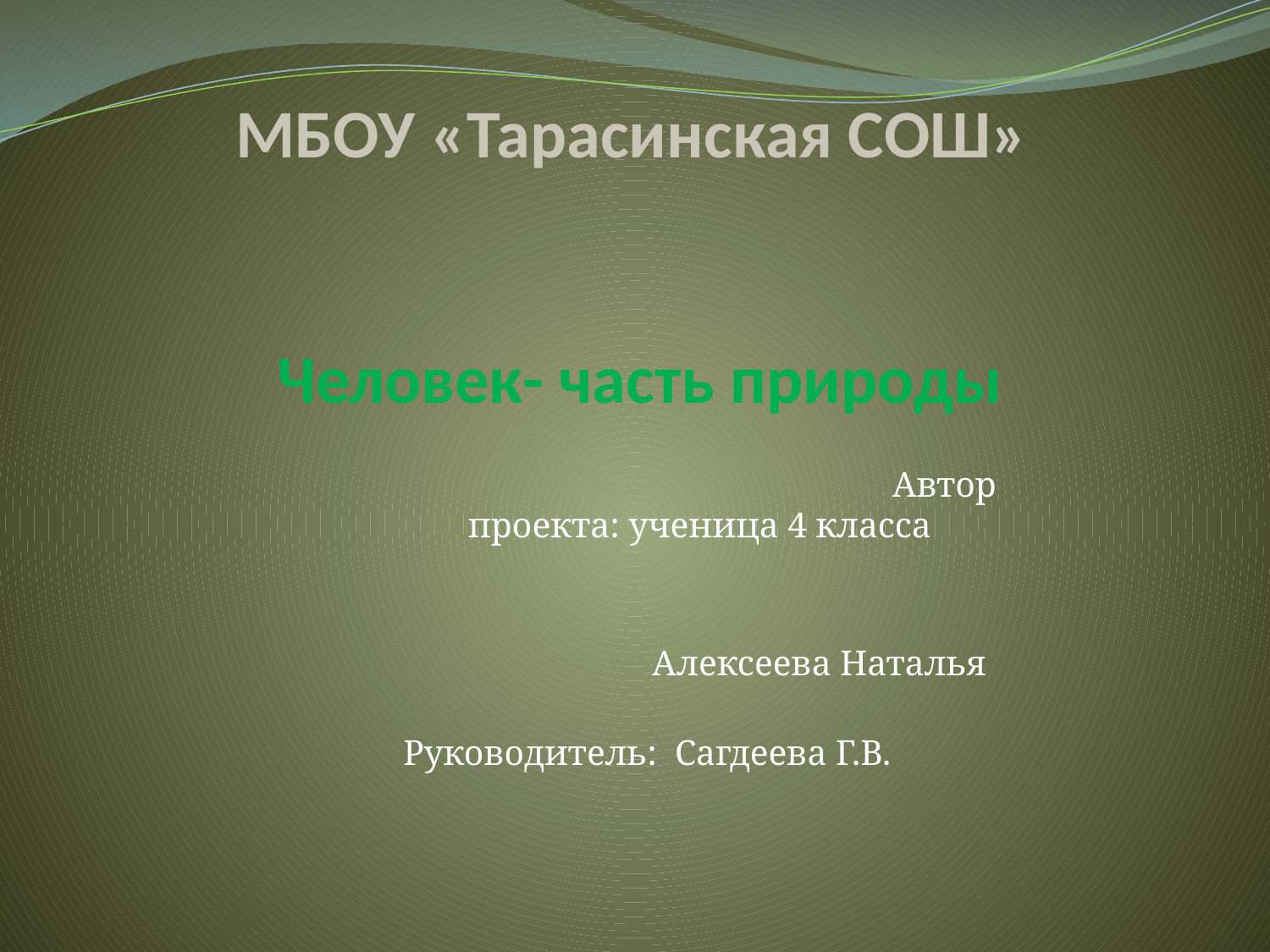

# МБОУ «Тарасинская СОШ» Человек- часть природы
                                                      Автор проекта: ученица 4 класса

                            Алексеева Наталья
                                              Руководитель:  Сагдеева Г.В.